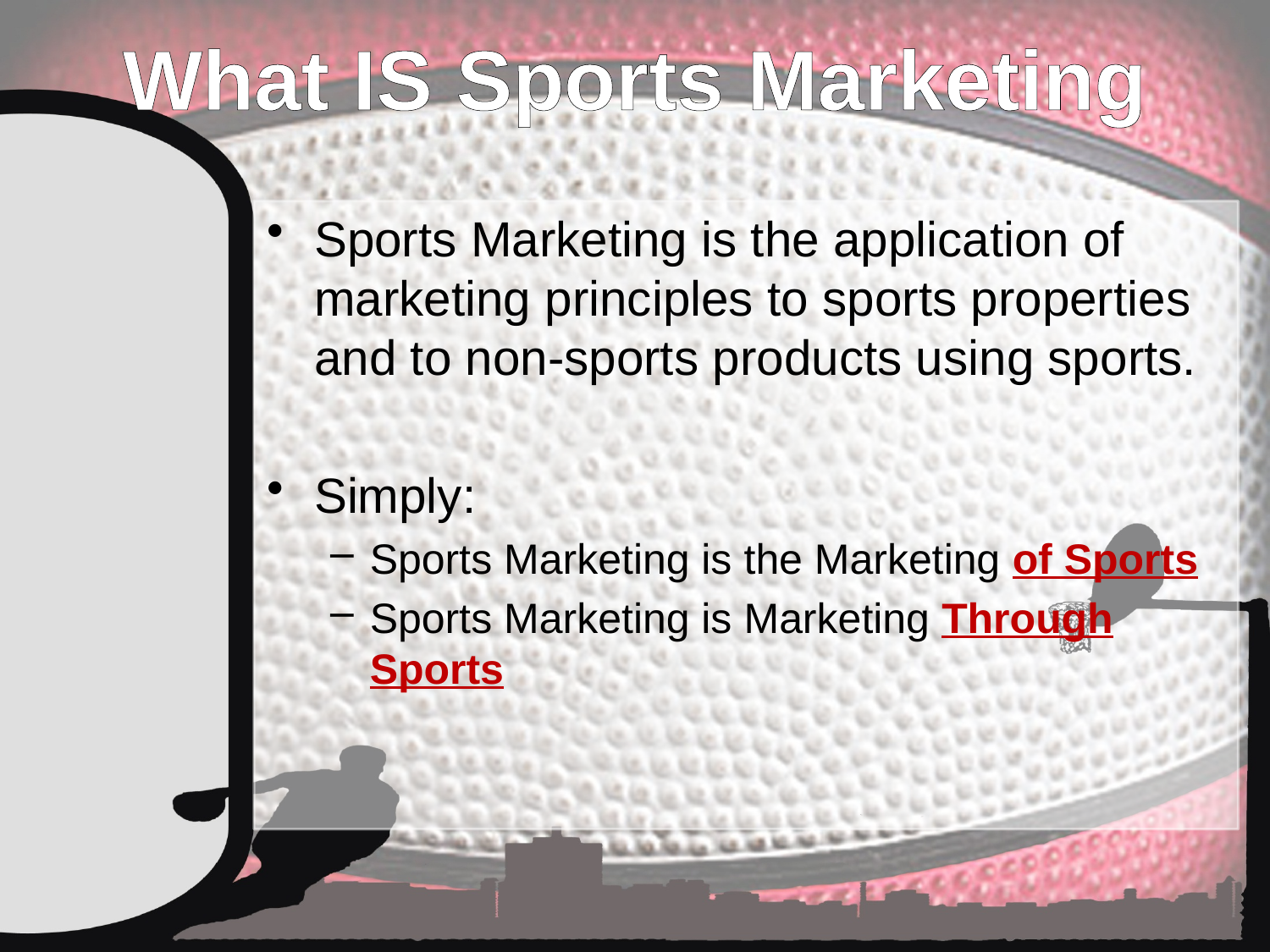

# What IS Sports Marketing
Sports Marketing is the application of marketing principles to sports properties and to non-sports products using sports.

Simply:
Sports Marketing is the Marketing of Sports
Sports Marketing is Marketing Through Sports